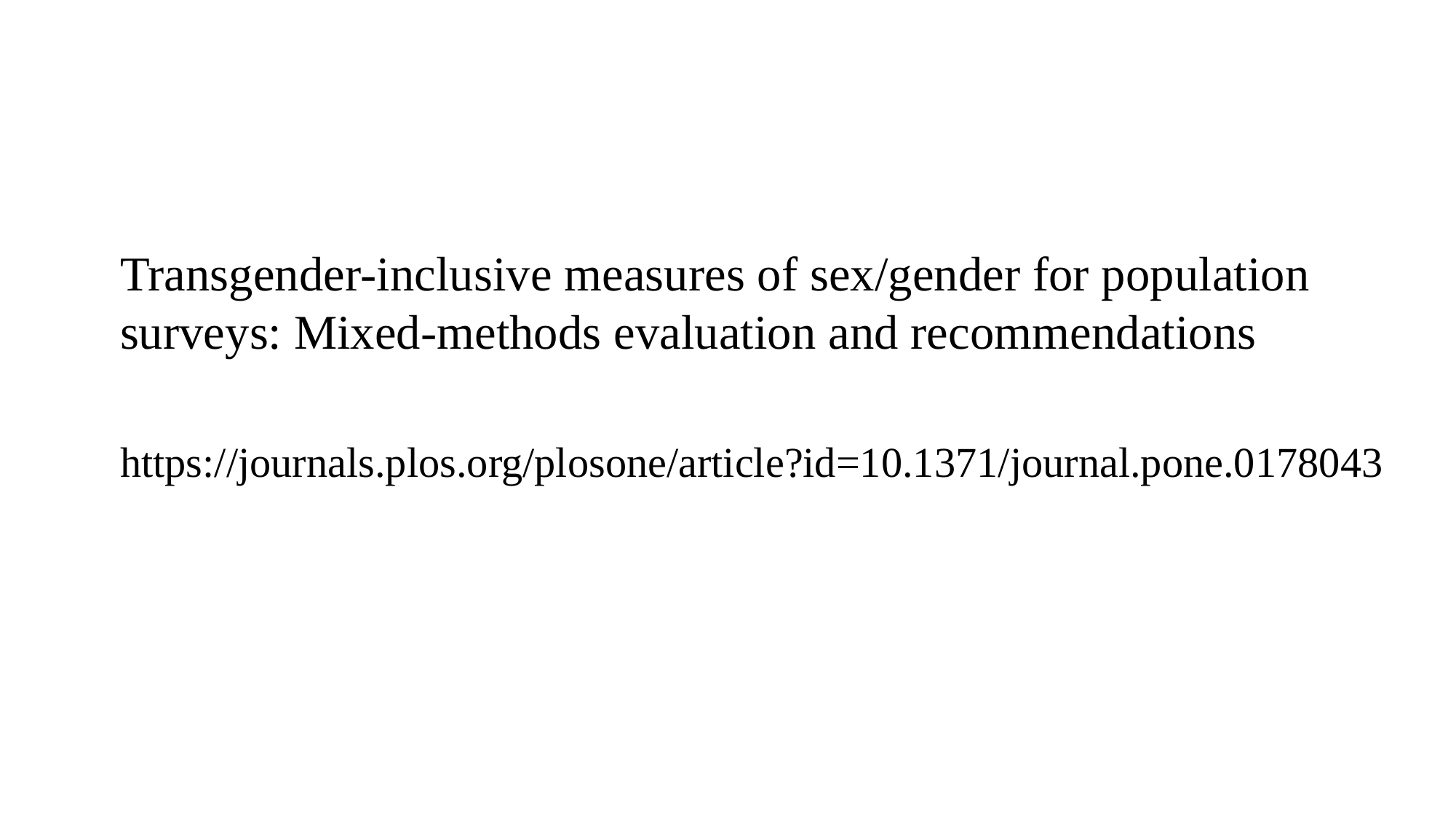

#
Transgender-inclusive measures of sex/gender for population surveys: Mixed-methods evaluation and recommendations

https://journals.plos.org/plosone/article?id=10.1371/journal.pone.0178043